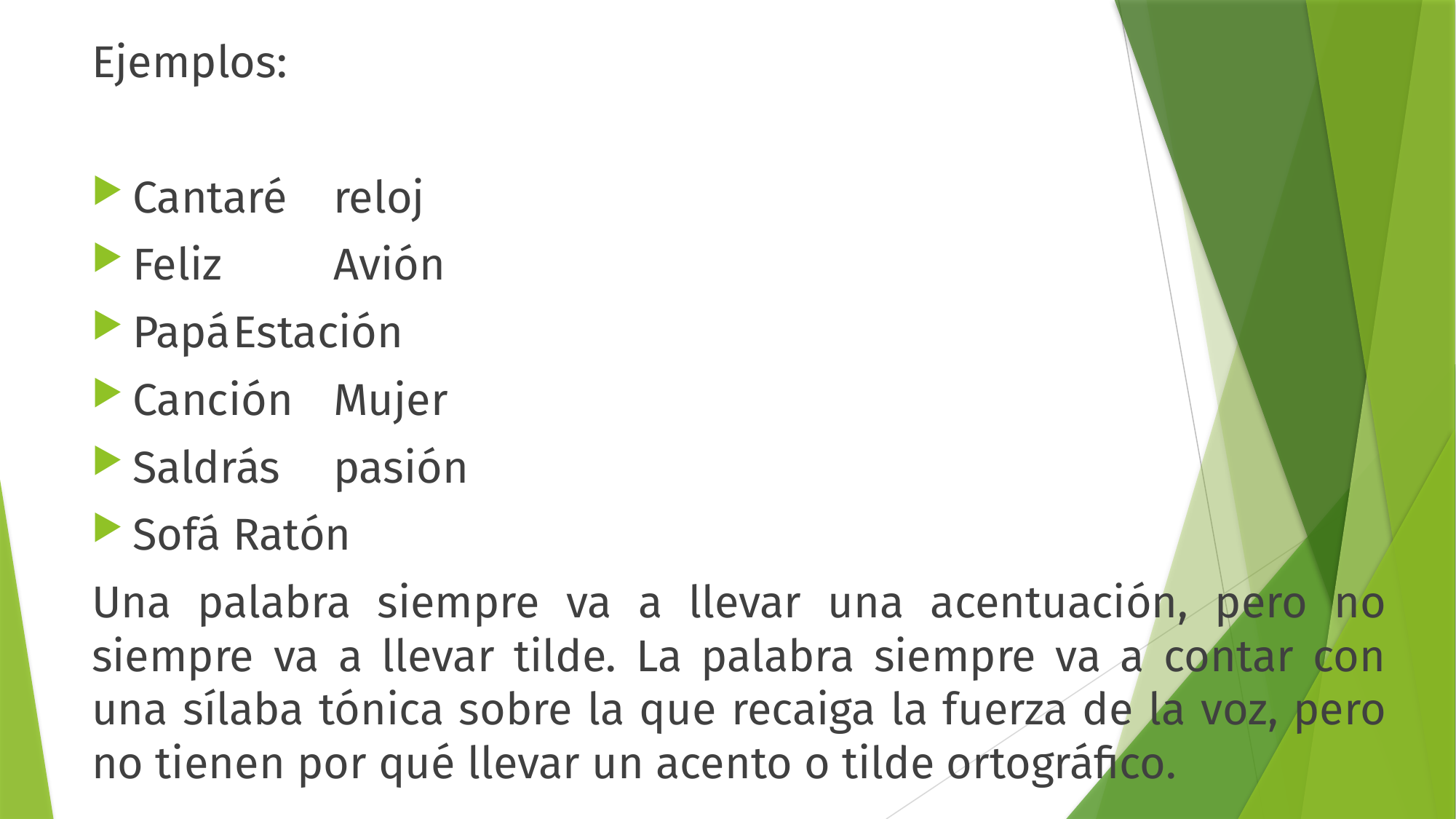

Ejemplos:

Cantaré			reloj
Feliz			 	Avión
Papá				Estación
Canción			Mujer
Saldrás			pasión
Sofá				Ratón
Una palabra siempre va a llevar una acentuación, pero no siempre va a llevar tilde. La palabra siempre va a contar con una sílaba tónica sobre la que recaiga la fuerza de la voz, pero no tienen por qué llevar un acento o tilde ortográfico.